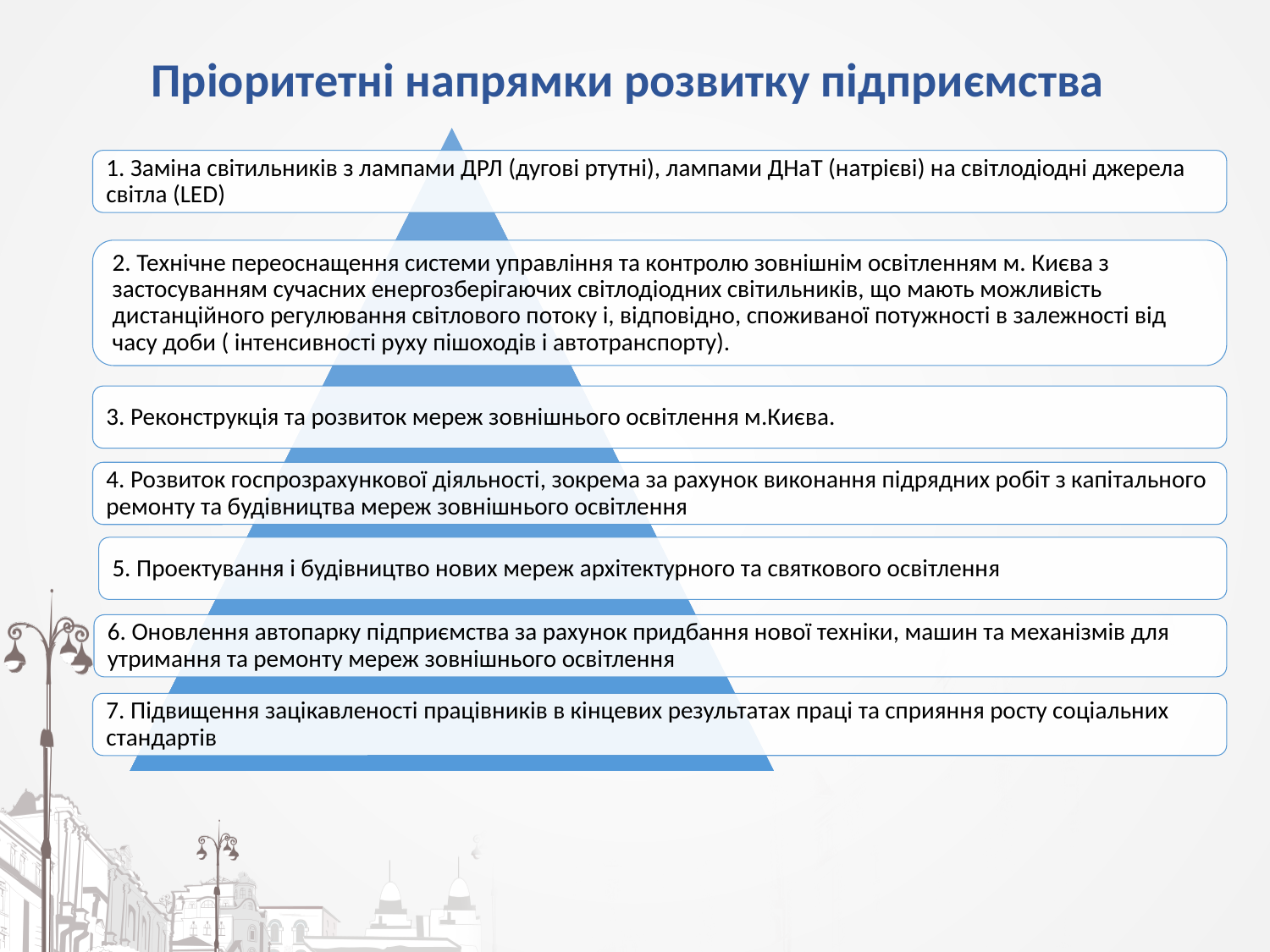

Пріоритетні напрямки розвитку підприємства
1. Заміна світильників з лампами ДРЛ (дугові ртутні), лампами ДНаТ (натрієві) на світлодіодні джерела світла (LED)
2. Технічне переоснащення системи управління та контролю зовнішнім освітленням м. Києва з застосуванням сучасних енергозберігаючих світлодіодних світильників, що мають можливість дистанційного регулювання світлового потоку і, відповідно, споживаної потужності в залежності від часу доби ( інтенсивності руху пішоходів і автотранспорту).
3. Реконструкція та розвиток мереж зовнішнього освітлення м.Києва.
4. Розвиток госпрозрахункової діяльності, зокрема за рахунок виконання підрядних робіт з капітального ремонту та будівництва мереж зовнішнього освітлення
5. Проектування і будівництво нових мереж архітектурного та святкового освітлення
6. Оновлення автопарку підприємства за рахунок придбання нової техніки, машин та механізмів для утримання та ремонту мереж зовнішнього освітлення
7. Підвищення зацікавленості працівників в кінцевих результатах праці та сприяння росту соціальних стандартів